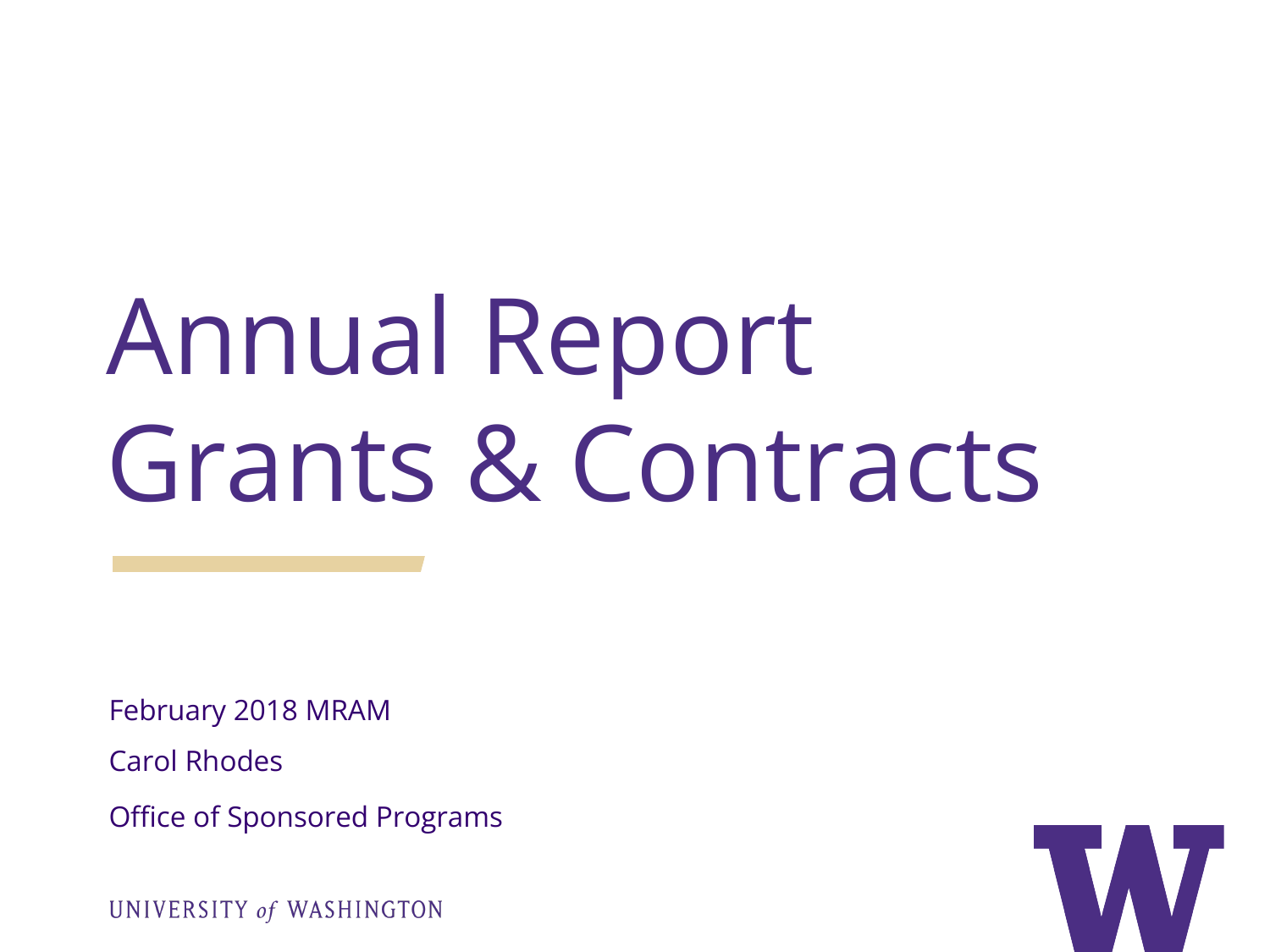

Annual Report
Grants & Contracts
February 2018 MRAM
Carol Rhodes
Office of Sponsored Programs